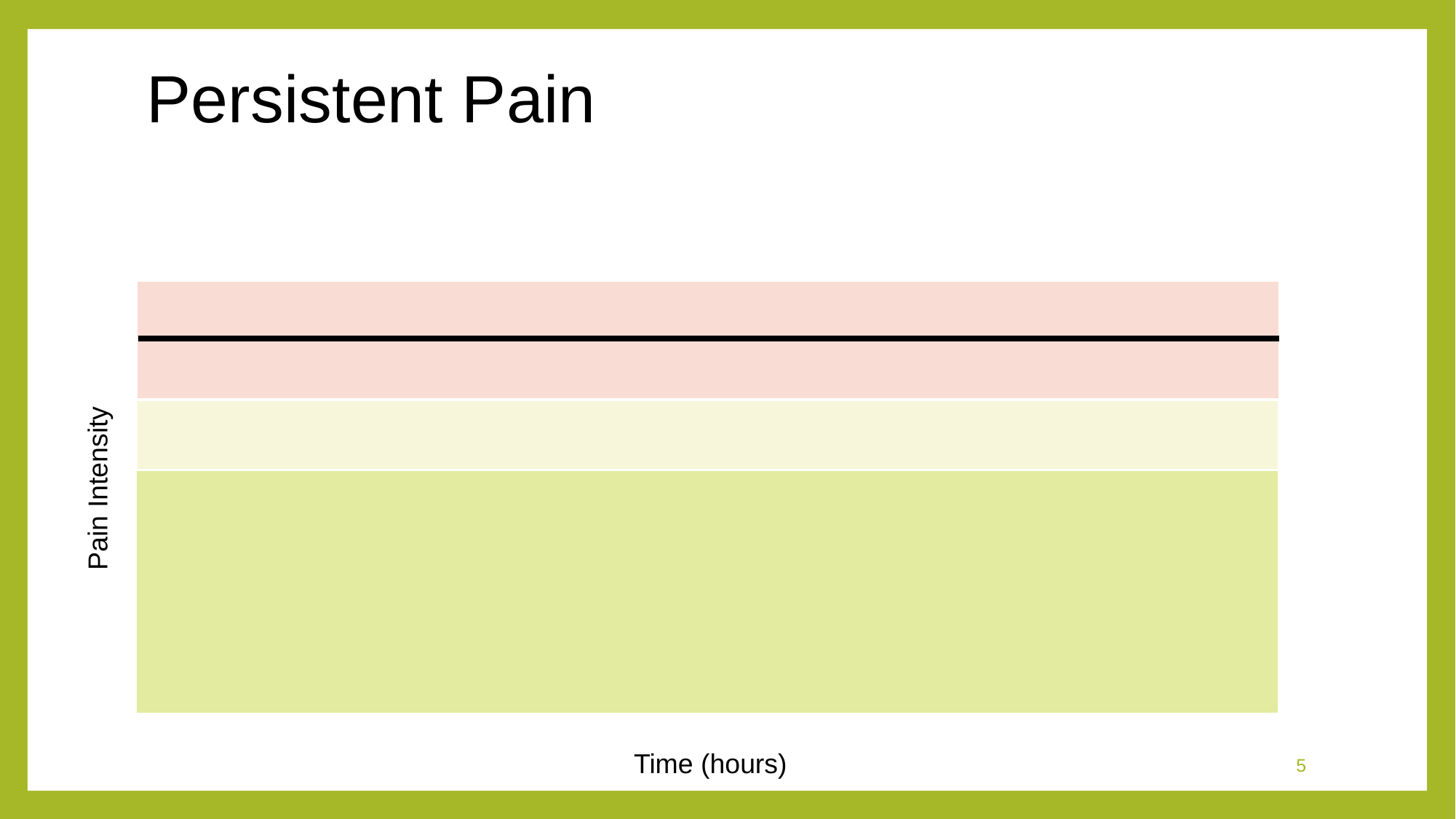

# Persistent Pain

### Chart

| Category |
|---|

Pain Intensity

Time (hours)
5